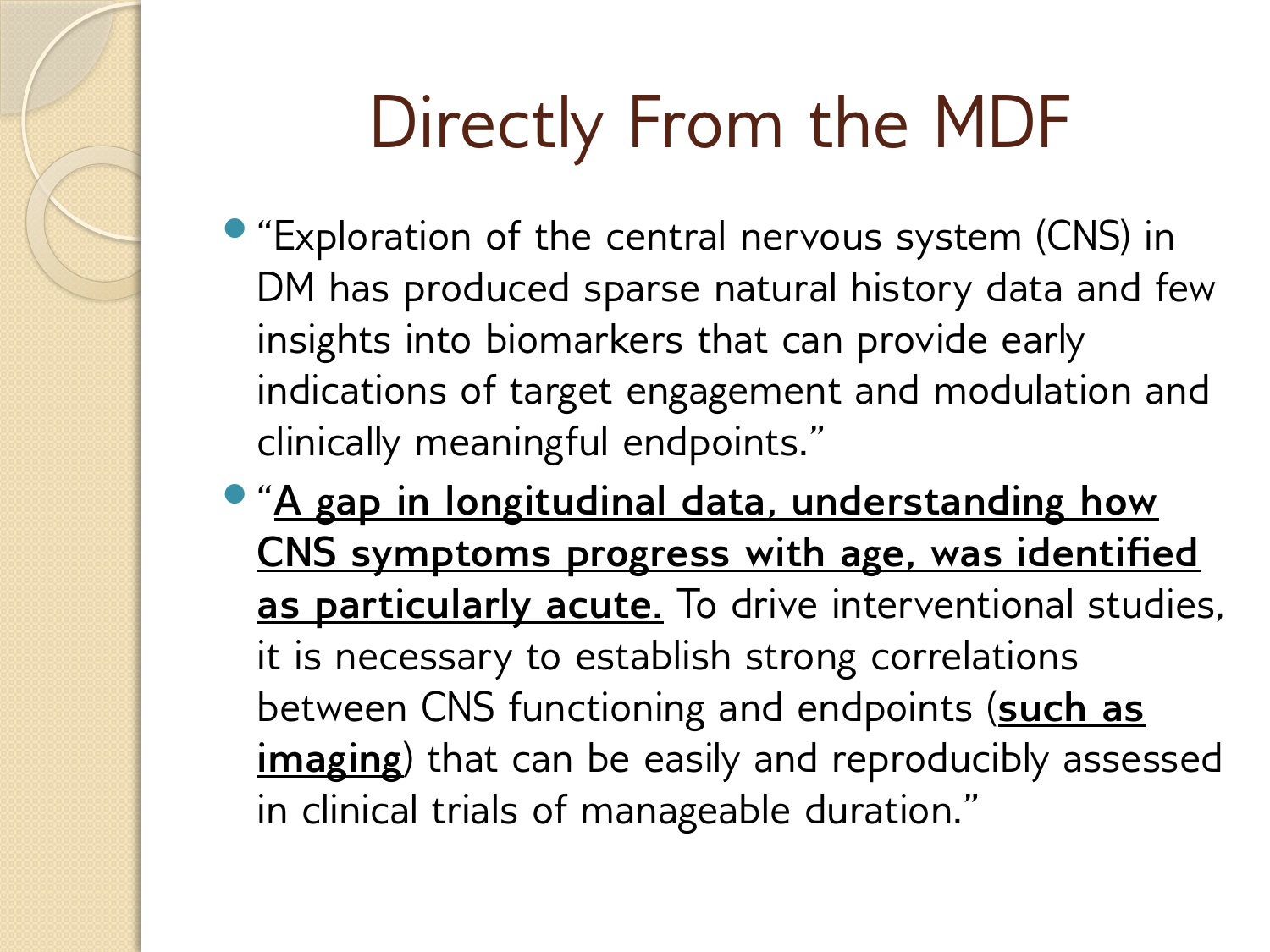

# Directly From the MDF
“Exploration of the central nervous system (CNS) in DM has produced sparse natural history data and few insights into biomarkers that can provide early indications of target engagement and modulation and clinically meaningful endpoints.”
“A gap in longitudinal data, understanding how CNS symptoms progress with age, was identified as particularly acute. To drive interventional studies, it is necessary to establish strong correlations between CNS functioning and endpoints (such as imaging) that can be easily and reproducibly assessed in clinical trials of manageable duration.”